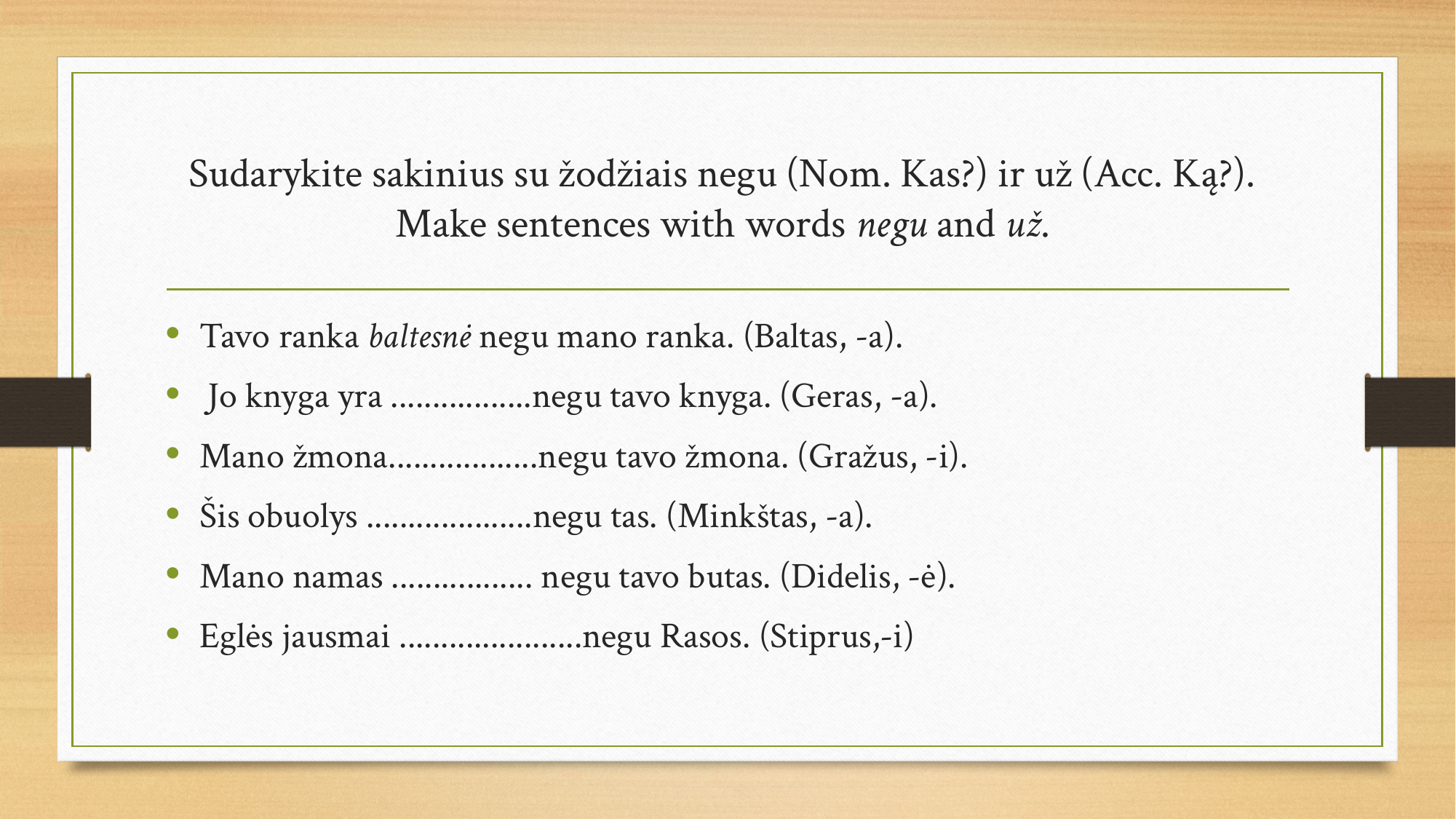

# Sudarykite sakinius su žodžiais negu (Nom. Kas?) ir už (Acc. Ką?). Make sentences with words negu and už.
Tavo ranka baltesnė negu mano ranka. (Baltas, -a).
 Jo knyga yra .................negu tavo knyga. (Geras, -a).
Mano žmona..................negu tavo žmona. (Gražus, -i).
Šis obuolys ....................negu tas. (Minkštas, -a).
Mano namas ................. negu tavo butas. (Didelis, -ė).
Eglės jausmai ......................negu Rasos. (Stiprus,-i)